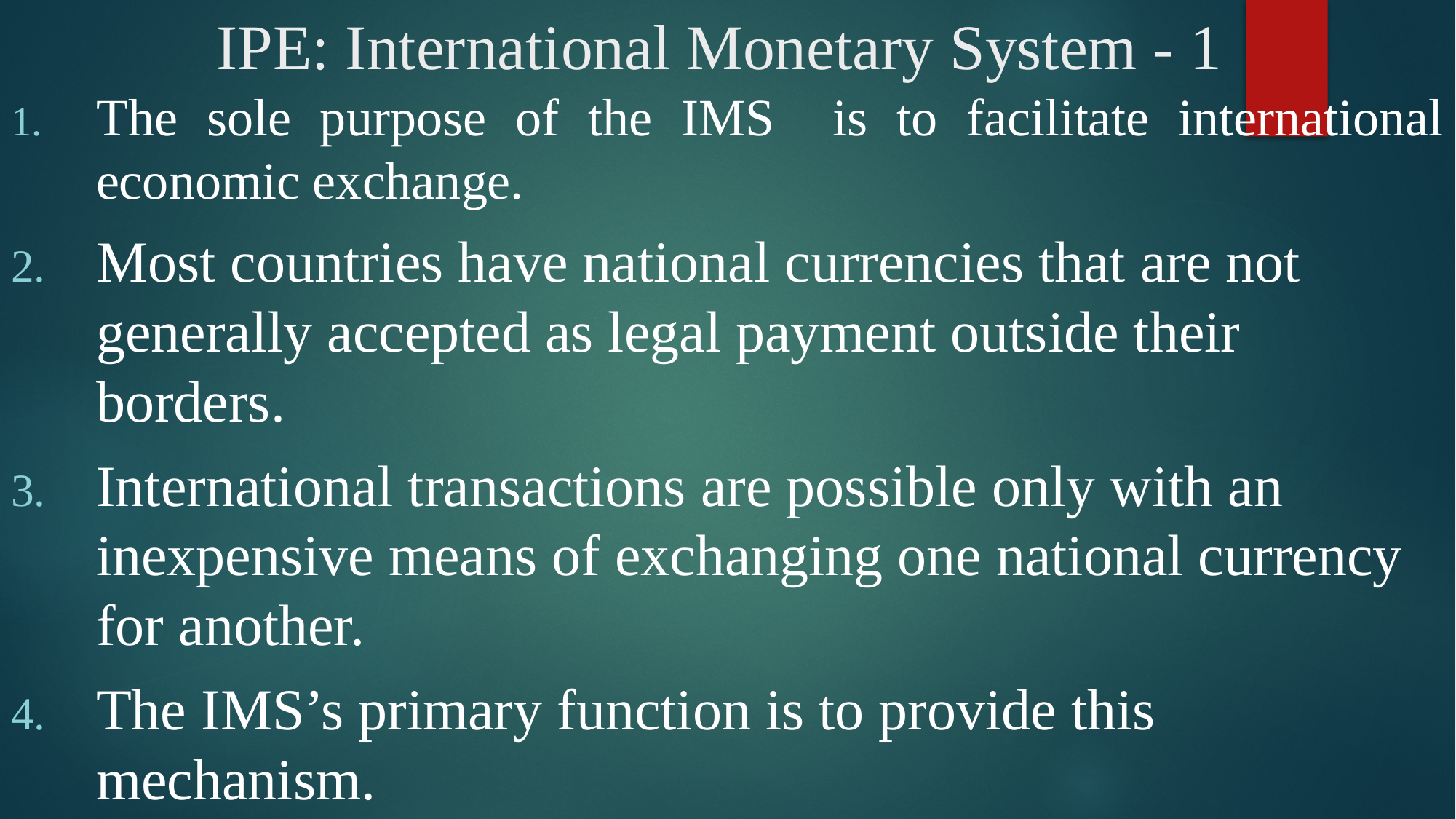

# IPE: International Monetary System - 1
The sole purpose of the IMS  is to facilitate international economic exchange.
Most countries have national currencies that are not generally accepted as legal payment outside their borders.
International transactions are possible only with an inexpensive means of exchanging one national currency for another.
The IMS’s primary function is to provide this mechanism.